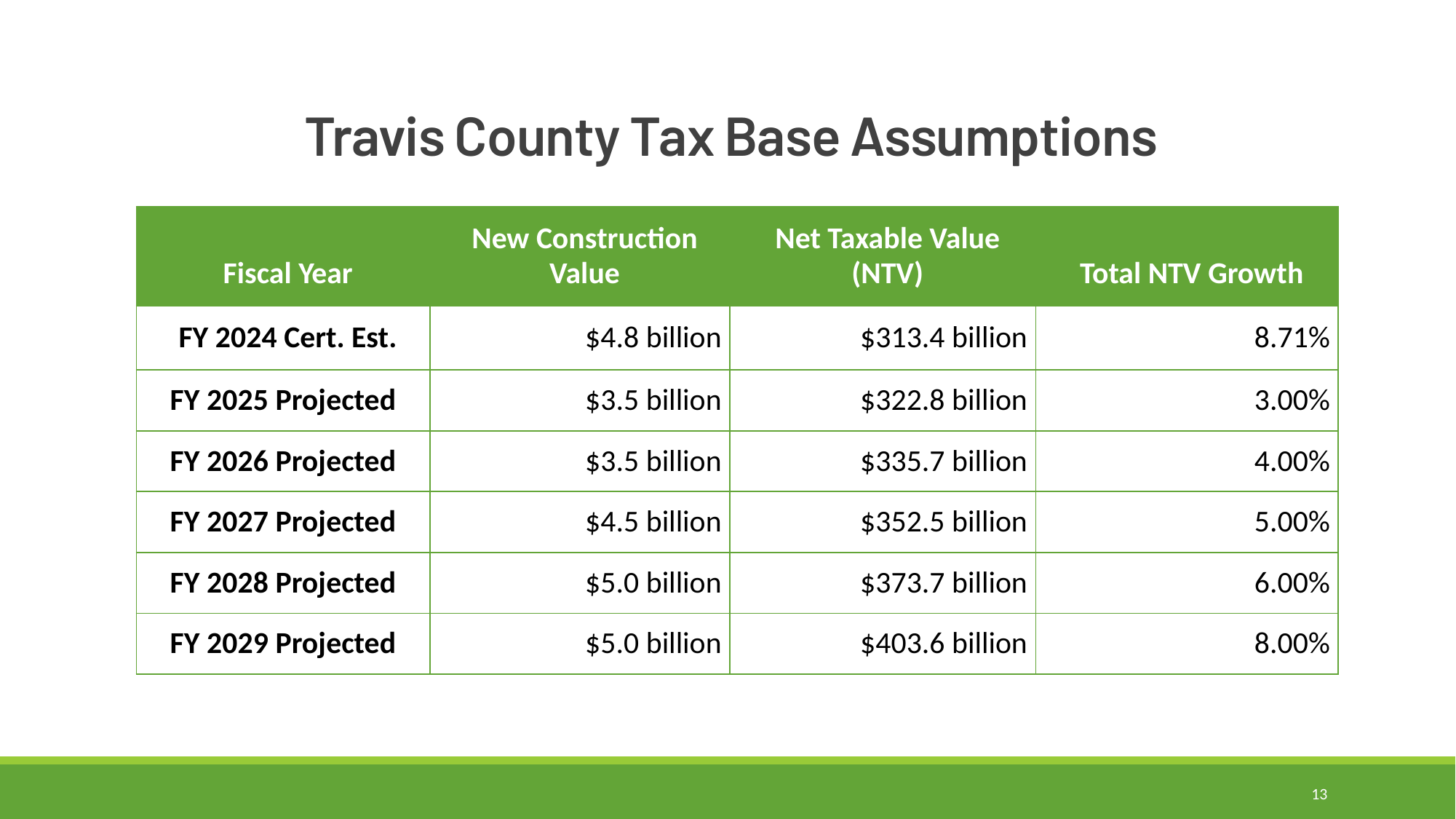

# Travis County Tax Base Assumptions
| Fiscal Year | New Construction Value | Net Taxable Value (NTV) | Total NTV Growth |
| --- | --- | --- | --- |
| FY 2024 Cert. Est. | $4.8 billion | $313.4 billion | 8.71% |
| FY 2025 Projected | $3.5 billion | $322.8 billion | 3.00% |
| FY 2026 Projected | $3.5 billion | $335.7 billion | 4.00% |
| FY 2027 Projected | $4.5 billion | $352.5 billion | 5.00% |
| FY 2028 Projected | $5.0 billion | $373.7 billion | 6.00% |
| FY 2029 Projected | $5.0 billion | $403.6 billion | 8.00% |
13